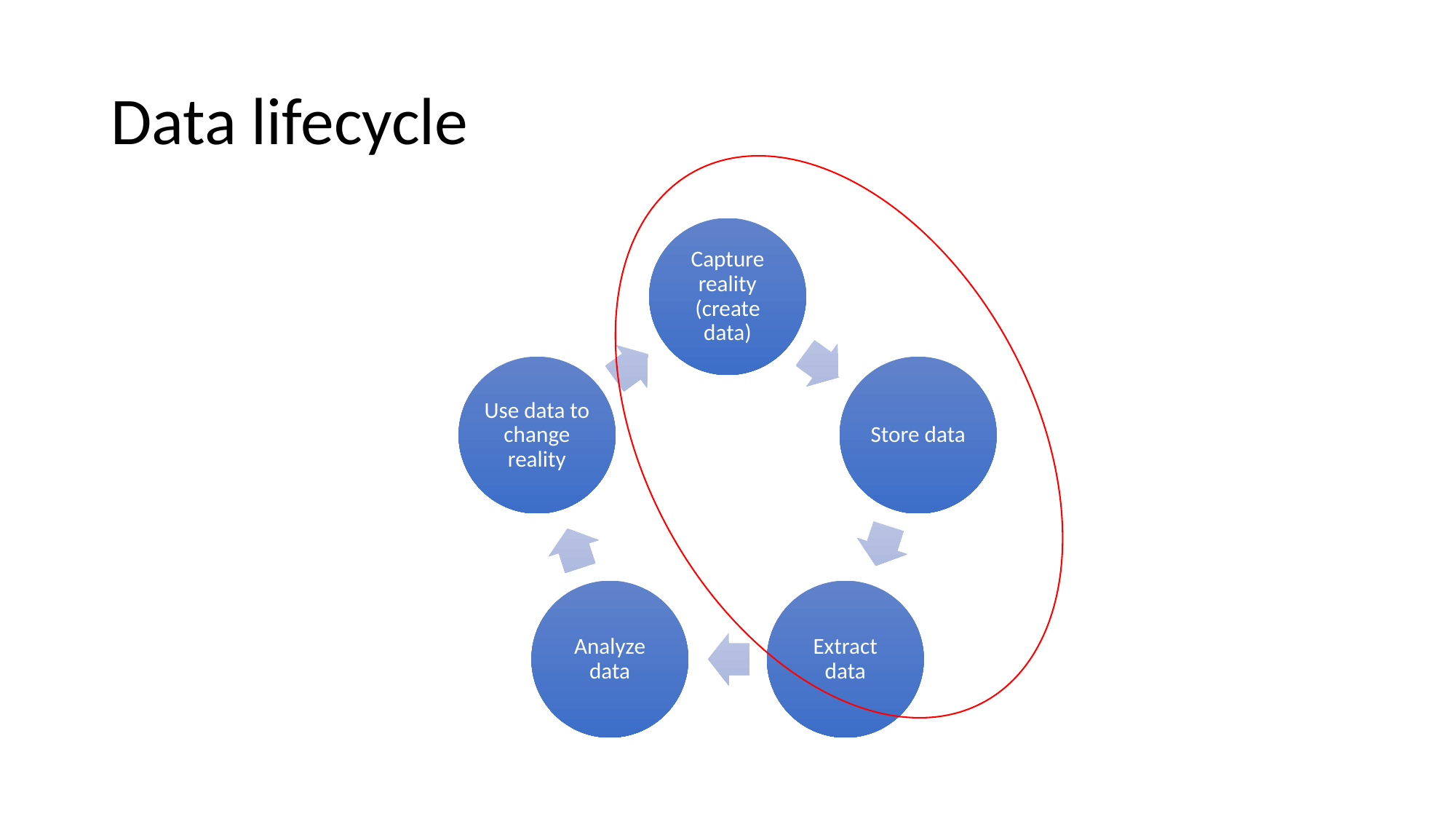

# Data lifecycle

Capture reality (create data)

Store data

Extract data

Analyze data

Use data to change reality